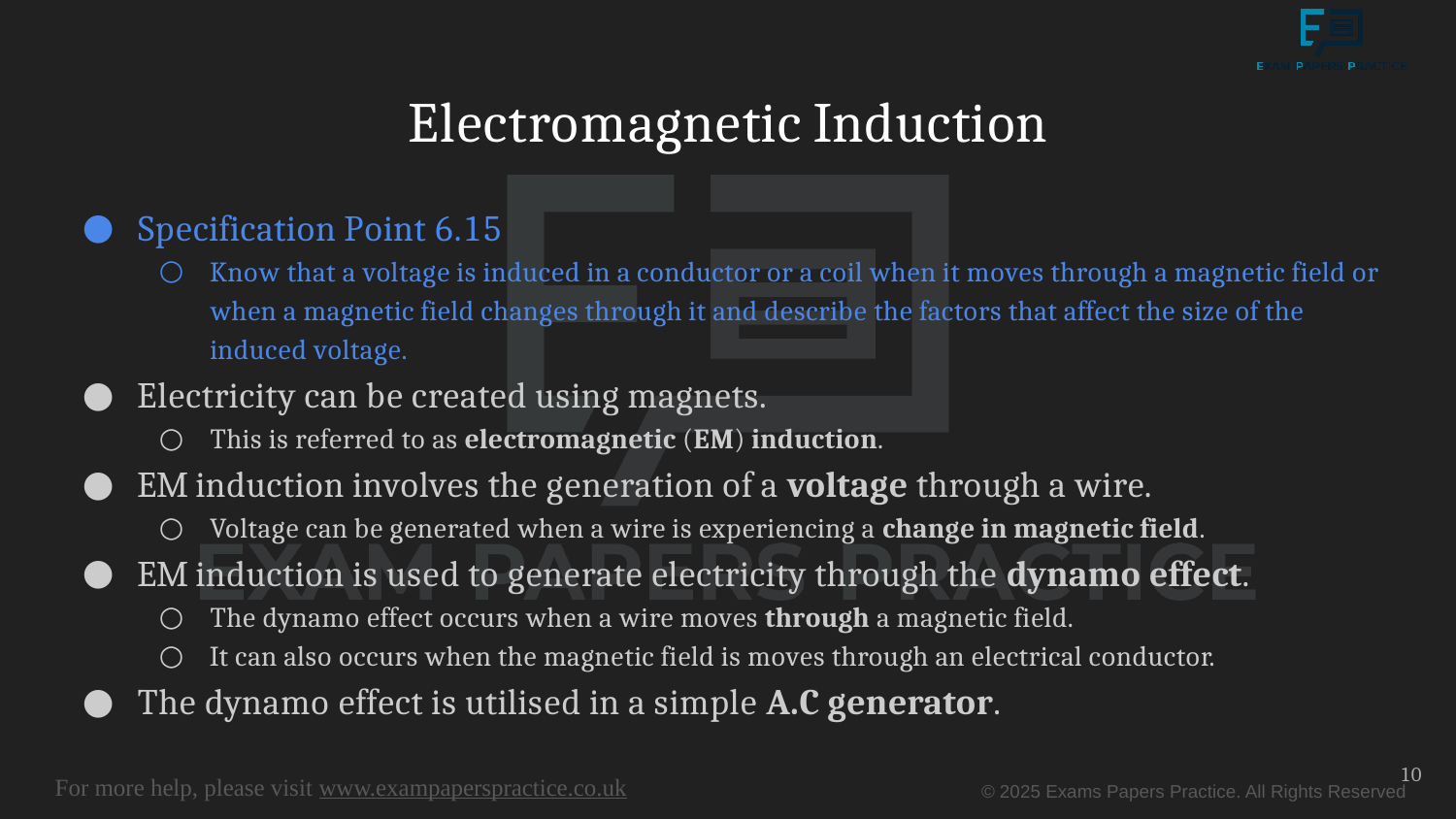

# Electromagnetic Induction
Specification Point 6.15
Know that a voltage is induced in a conductor or a coil when it moves through a magnetic field or when a magnetic field changes through it and describe the factors that affect the size of the induced voltage.
Electricity can be created using magnets.
This is referred to as electromagnetic (EM) induction.
EM induction involves the generation of a voltage through a wire.
Voltage can be generated when a wire is experiencing a change in magnetic field.
EM induction is used to generate electricity through the dynamo effect.
The dynamo effect occurs when a wire moves through a magnetic field.
It can also occurs when the magnetic field is moves through an electrical conductor.
The dynamo effect is utilised in a simple A.C generator.
10